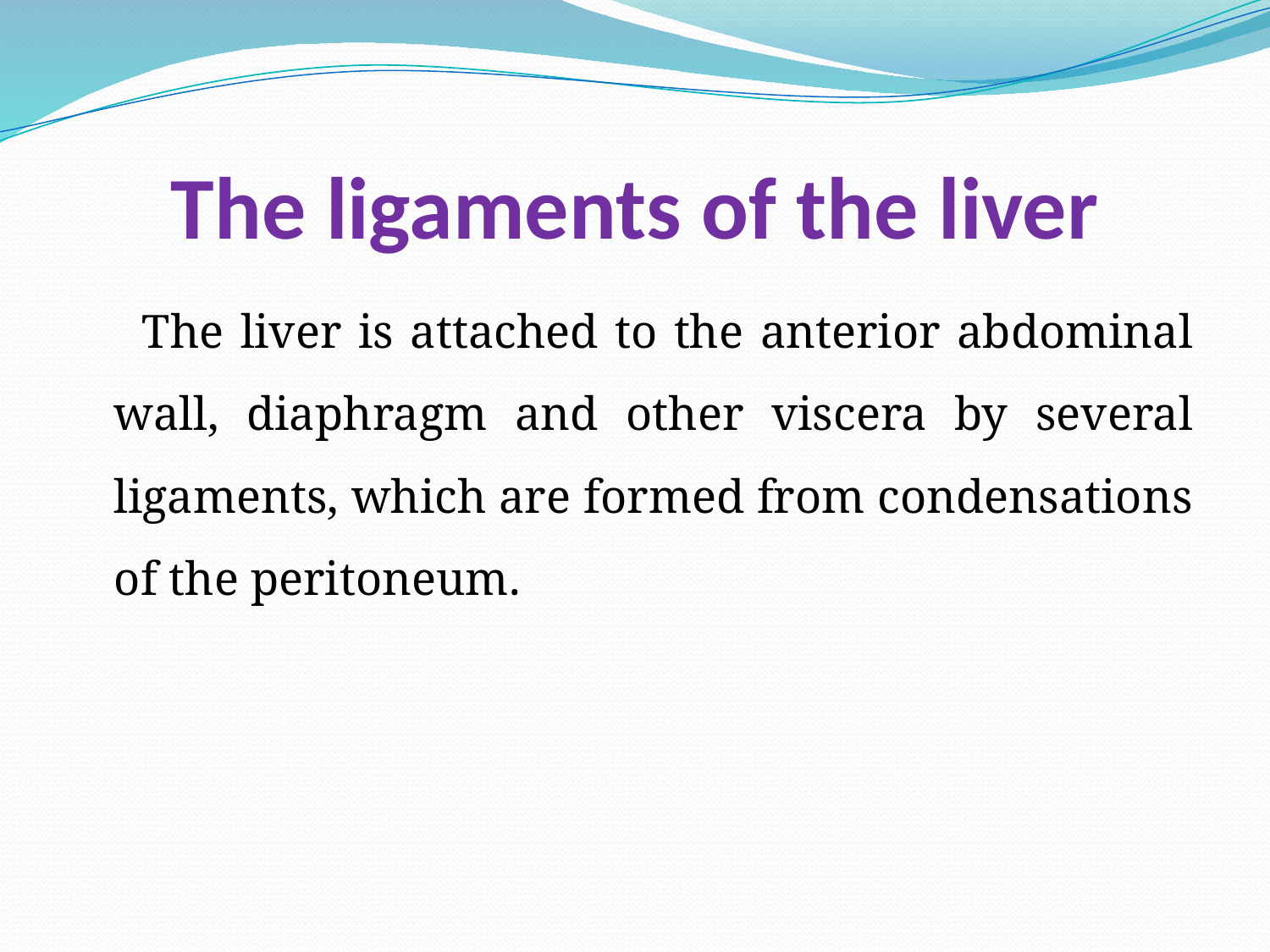

# The ligaments of the liver
    The liver is attached to the anterior abdominal wall, diaphragm and other viscera by several ligaments, which are formed from condensations of the peritoneum.